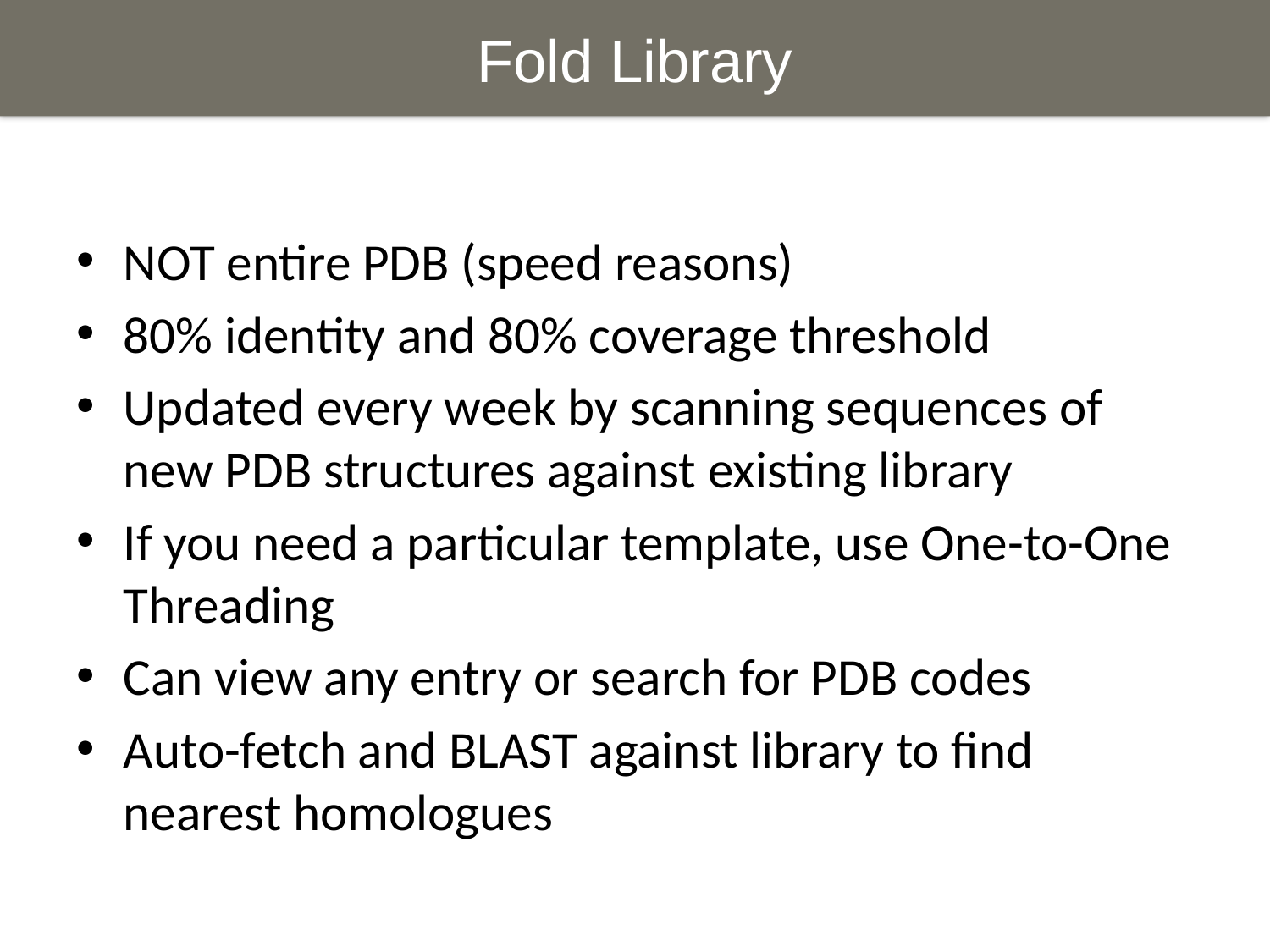

Fold Library
NOT entire PDB (speed reasons)
80% identity and 80% coverage threshold
Updated every week by scanning sequences of new PDB structures against existing library
If you need a particular template, use One-to-One Threading
Can view any entry or search for PDB codes
Auto-fetch and BLAST against library to find nearest homologues